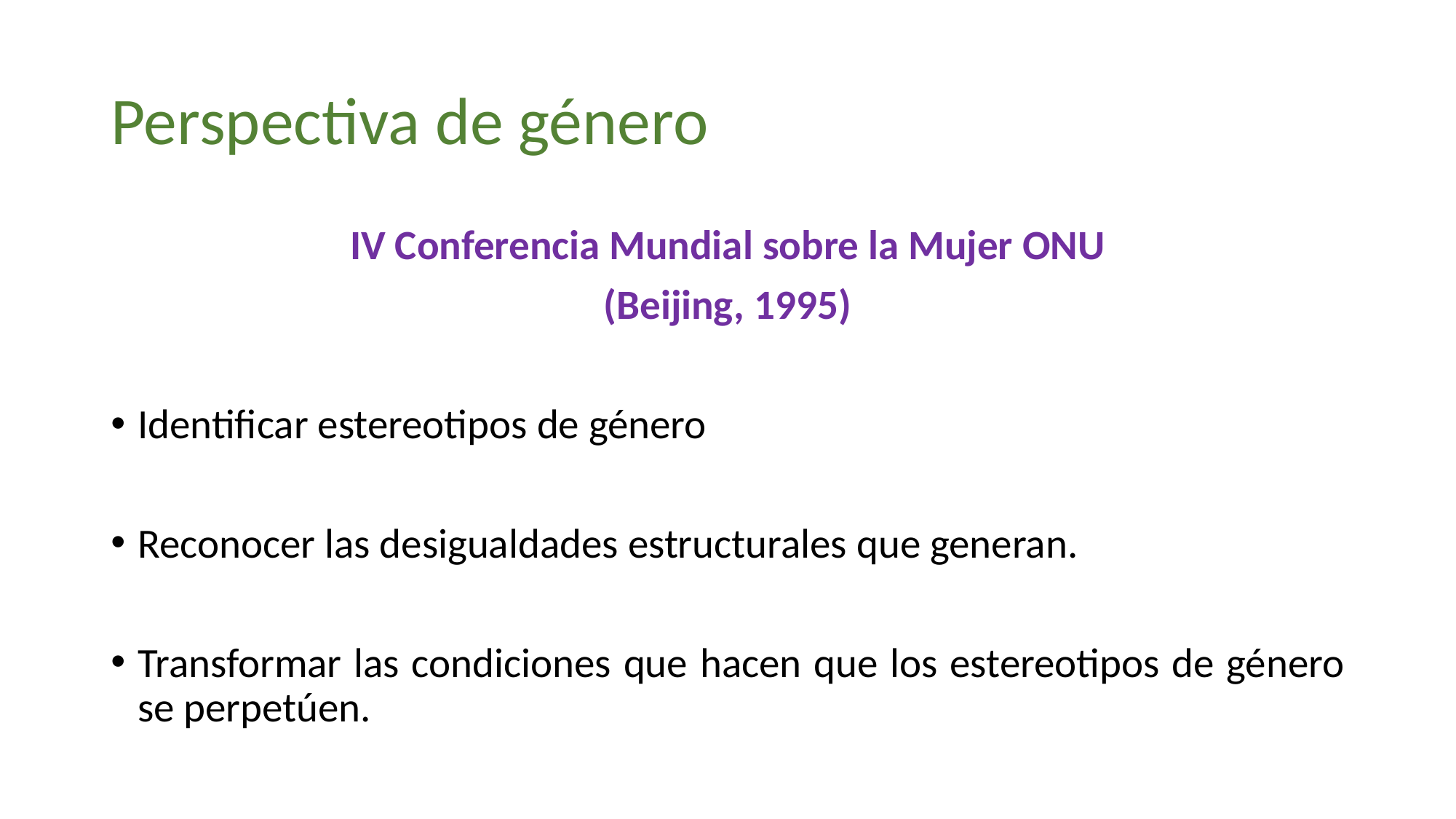

# Perspectiva de género
IV Conferencia Mundial sobre la Mujer ONU
(Beijing, 1995)

Identificar estereotipos de género

Reconocer las desigualdades estructurales que generan.

Transformar las condiciones que hacen que los estereotipos de género se perpetúen.